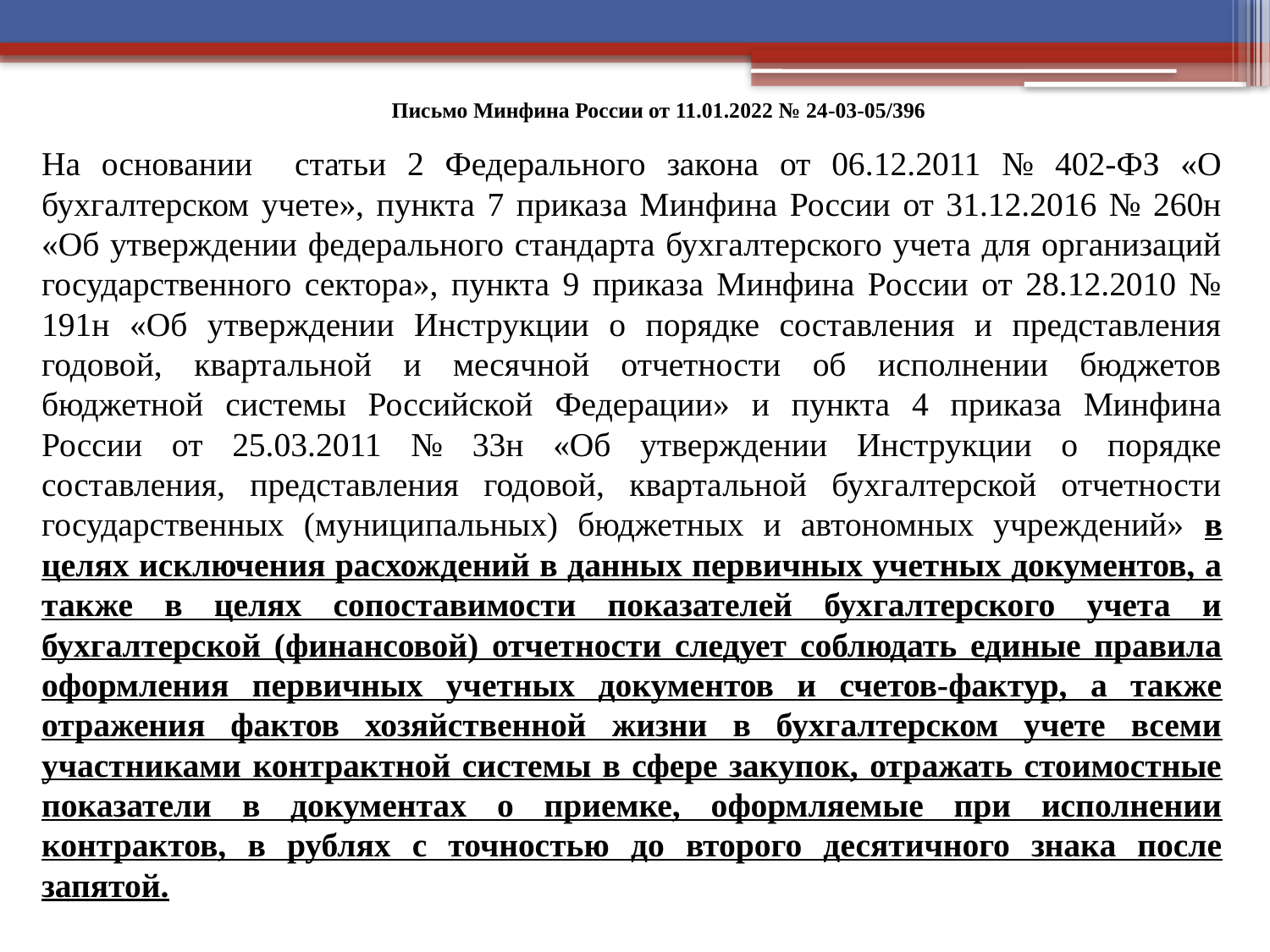

# Письмо Минфина России от 11.01.2022 № 24-03-05/396
	На основании  статьи 2 Федерального закона от 06.12.2011 № 402-ФЗ «О бухгалтерском учете», пункта 7 приказа Минфина России от 31.12.2016 № 260н «Об утверждении федерального стандарта бухгалтерского учета для организаций государственного сектора», пункта 9 приказа Минфина России от 28.12.2010 № 191н «Об утверждении Инструкции о порядке составления и представления годовой, квартальной и месячной отчетности об исполнении бюджетов бюджетной системы Российской Федерации» и пункта 4 приказа Минфина России от 25.03.2011 № 33н «Об утверждении Инструкции о порядке составления, представления годовой, квартальной бухгалтерской отчетности государственных (муниципальных) бюджетных и автономных учреждений» в целях исключения расхождений в данных первичных учетных документов, а также в целях сопоставимости показателей бухгалтерского учета и бухгалтерской (финансовой) отчетности следует соблюдать единые правила оформления первичных учетных документов и счетов-фактур, а также отражения фактов хозяйственной жизни в бухгалтерском учете всеми участниками контрактной системы в сфере закупок, отражать стоимостные показатели в документах о приемке, оформляемые при исполнении контрактов, в рублях с точностью до второго десятичного знака после запятой.